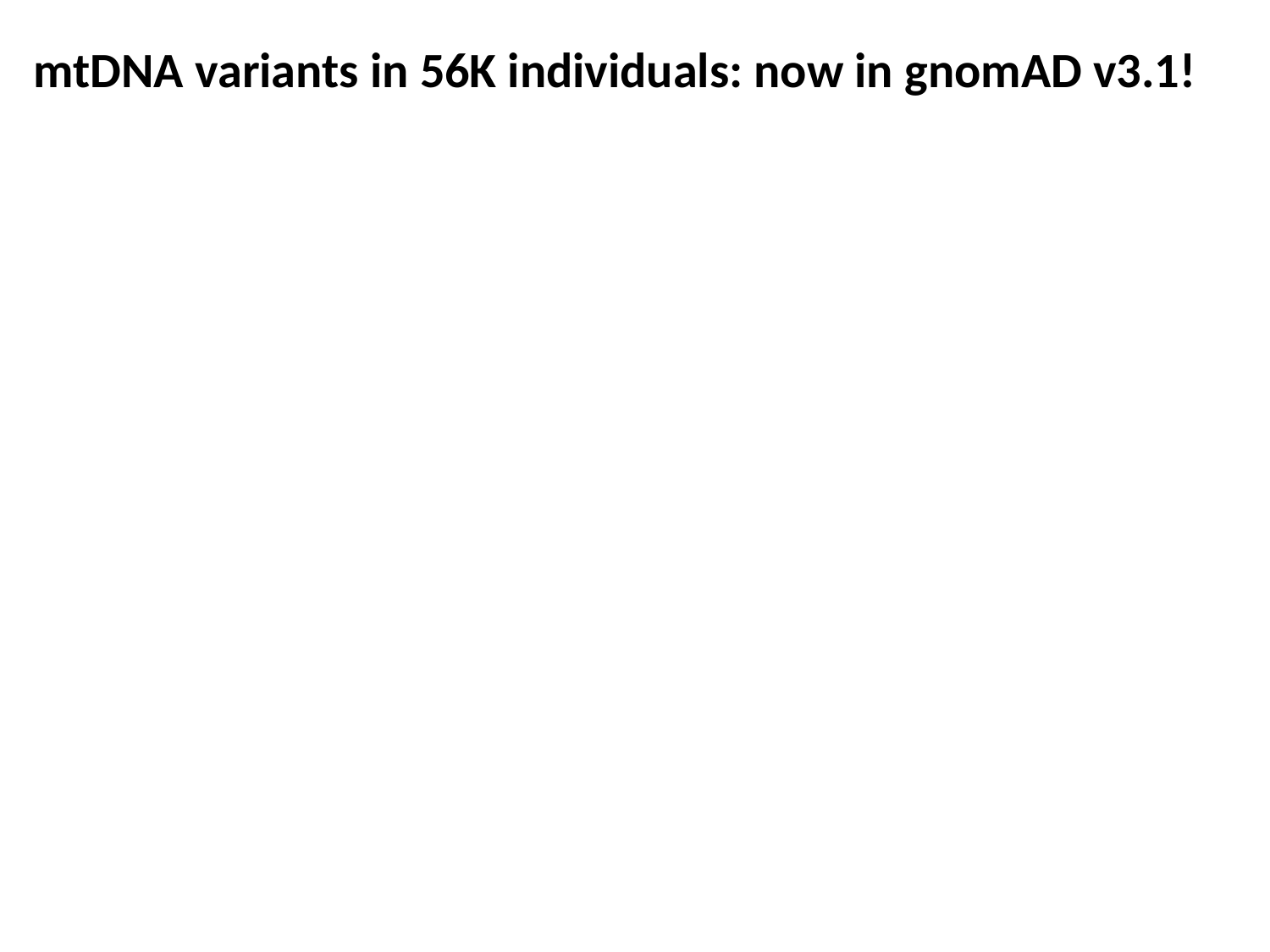

# mtDNA variants in 56K individuals: now in gnomAD v3.1!